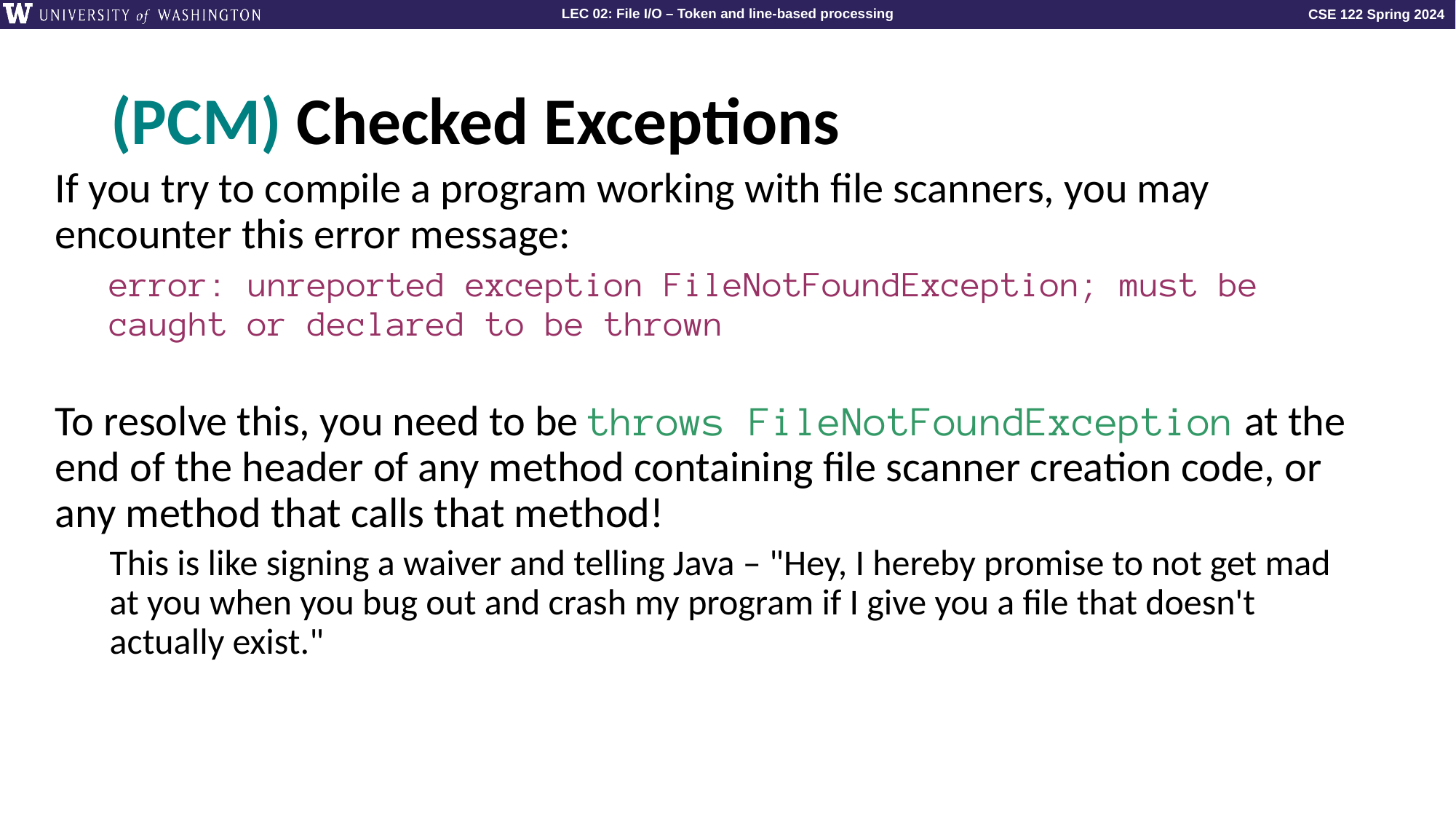

# (PCM) Checked Exceptions
If you try to compile a program working with file scanners, you may encounter this error message:
error: unreported exception FileNotFoundException; must be caught or declared to be thrown

To resolve this, you need to be throws FileNotFoundException at the end of the header of any method containing file scanner creation code, or any method that calls that method!
This is like signing a waiver and telling Java – "Hey, I hereby promise to not get mad at you when you bug out and crash my program if I give you a file that doesn't actually exist."
Lesson 14 - Spring 2023
18